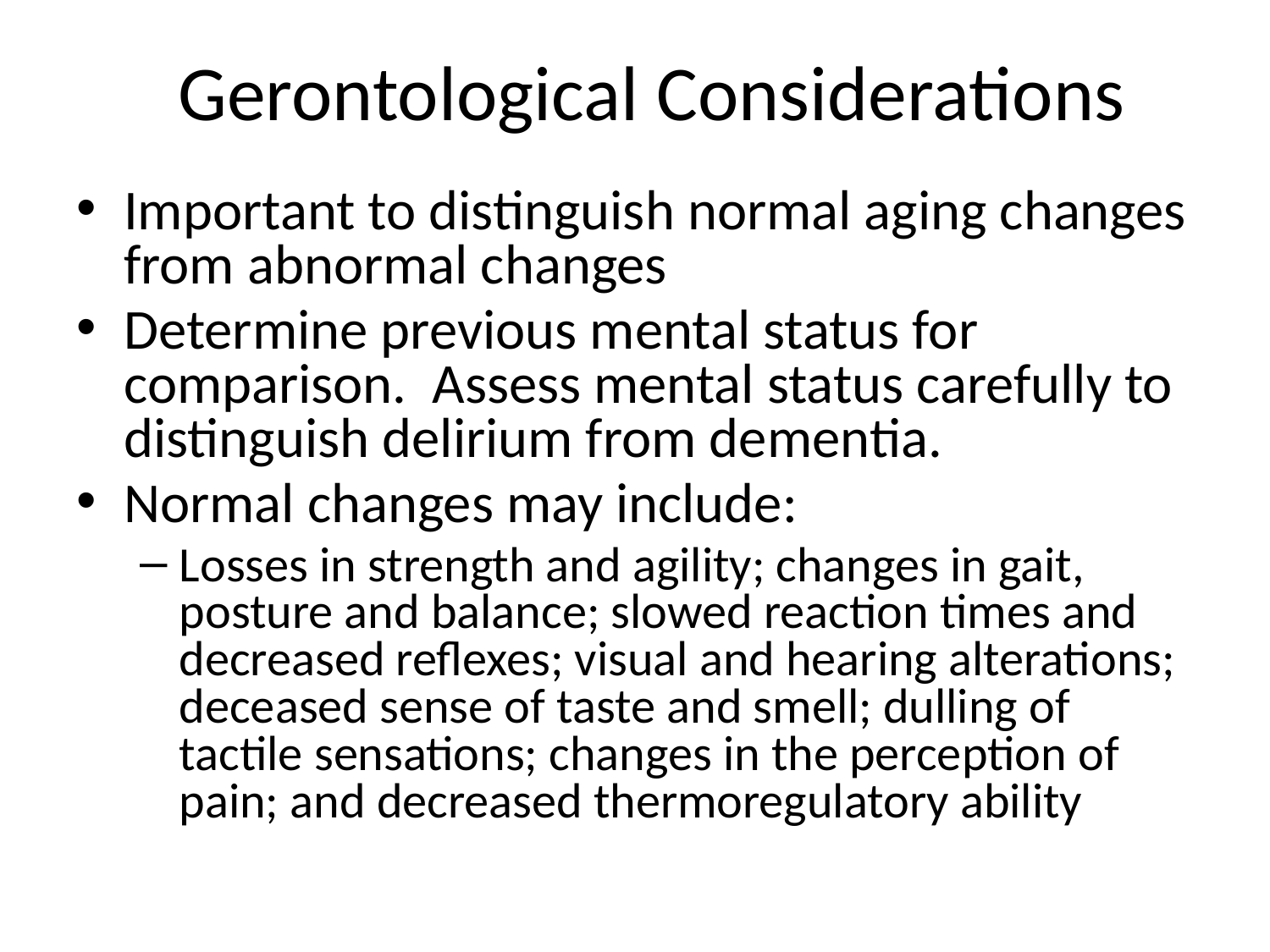

# Gerontological Considerations
Important to distinguish normal aging changes from abnormal changes
Determine previous mental status for comparison.  Assess mental status carefully to distinguish delirium from dementia.
Normal changes may include:
Losses in strength and agility; changes in gait, posture and balance; slowed reaction times and decreased reflexes; visual and hearing alterations; deceased sense of taste and smell; dulling of tactile sensations; changes in the perception of pain; and decreased thermoregulatory ability